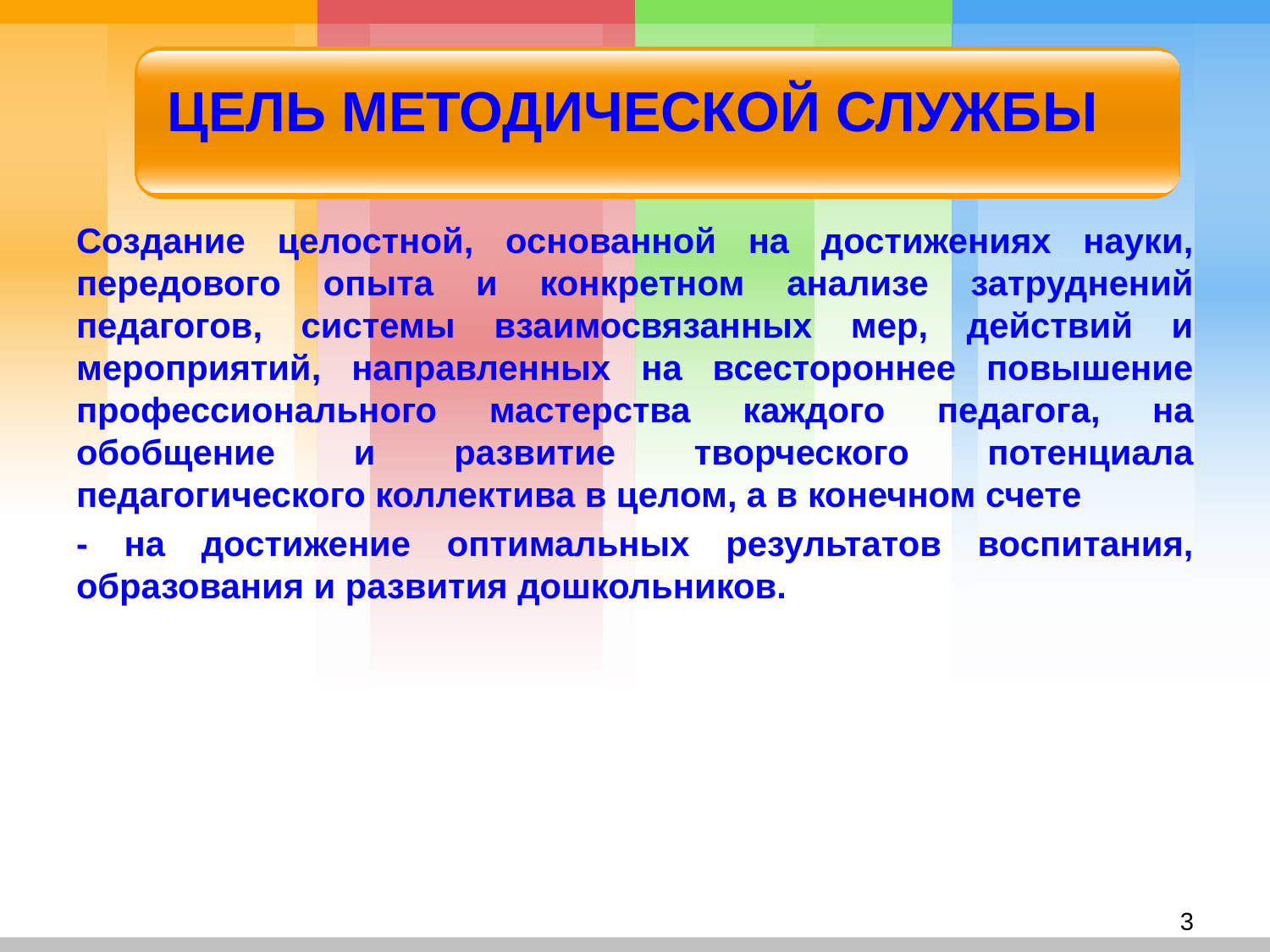

Создание целостной, основанной на достижениях науки, передового опыта и конкретном анализе затруднений педагогов, системы взаимосвязанных мер, действий и мероприятий, направленных на всестороннее повышение профессионального мастерства каждого педагога, на обобщение и развитие творческого потенциала педагогического коллектива в целом, а в конечном счете
- на достижение оптимальных результатов воспитания, образования и развития дошкольников.

ЦЕЛЬ МЕТОДИЧЕСКОЙ СЛУЖБЫ
3